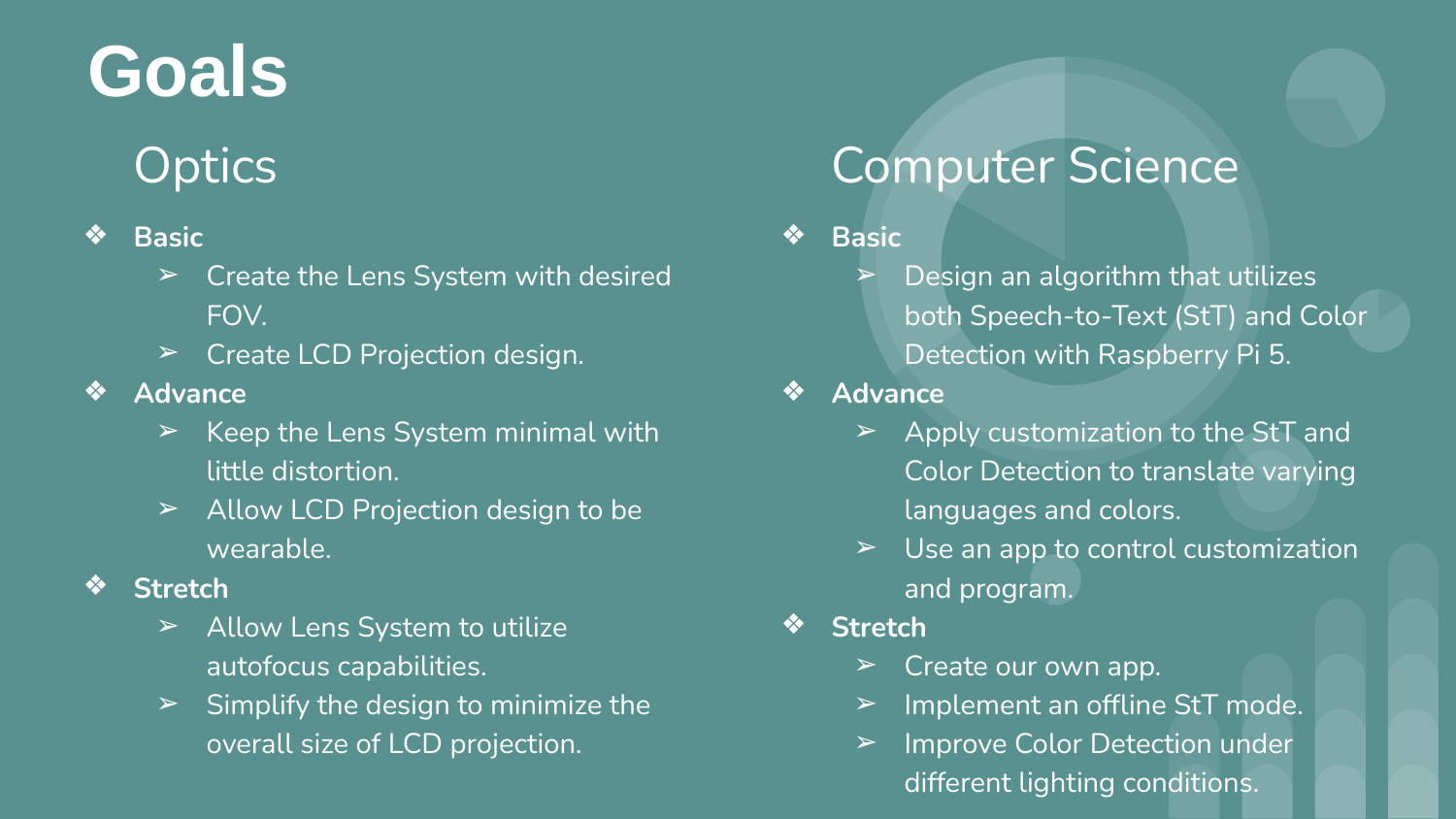

# Goals
Optics
Basic
Create the Lens System with desired FOV.
Create LCD Projection design.
Advance
Keep the Lens System minimal with little distortion.
Allow LCD Projection design to be wearable.
Stretch
Allow Lens System to utilize autofocus capabilities.
Simplify the design to minimize the overall size of LCD projection.
Computer Science
Basic
Design an algorithm that utilizes both Speech-to-Text (StT) and Color Detection with Raspberry Pi 5.
Advance
Apply customization to the StT and Color Detection to translate varying languages and colors.
Use an app to control customization and program.
Stretch
Create our own app.
Implement an offline StT mode.
Improve Color Detection under different lighting conditions.